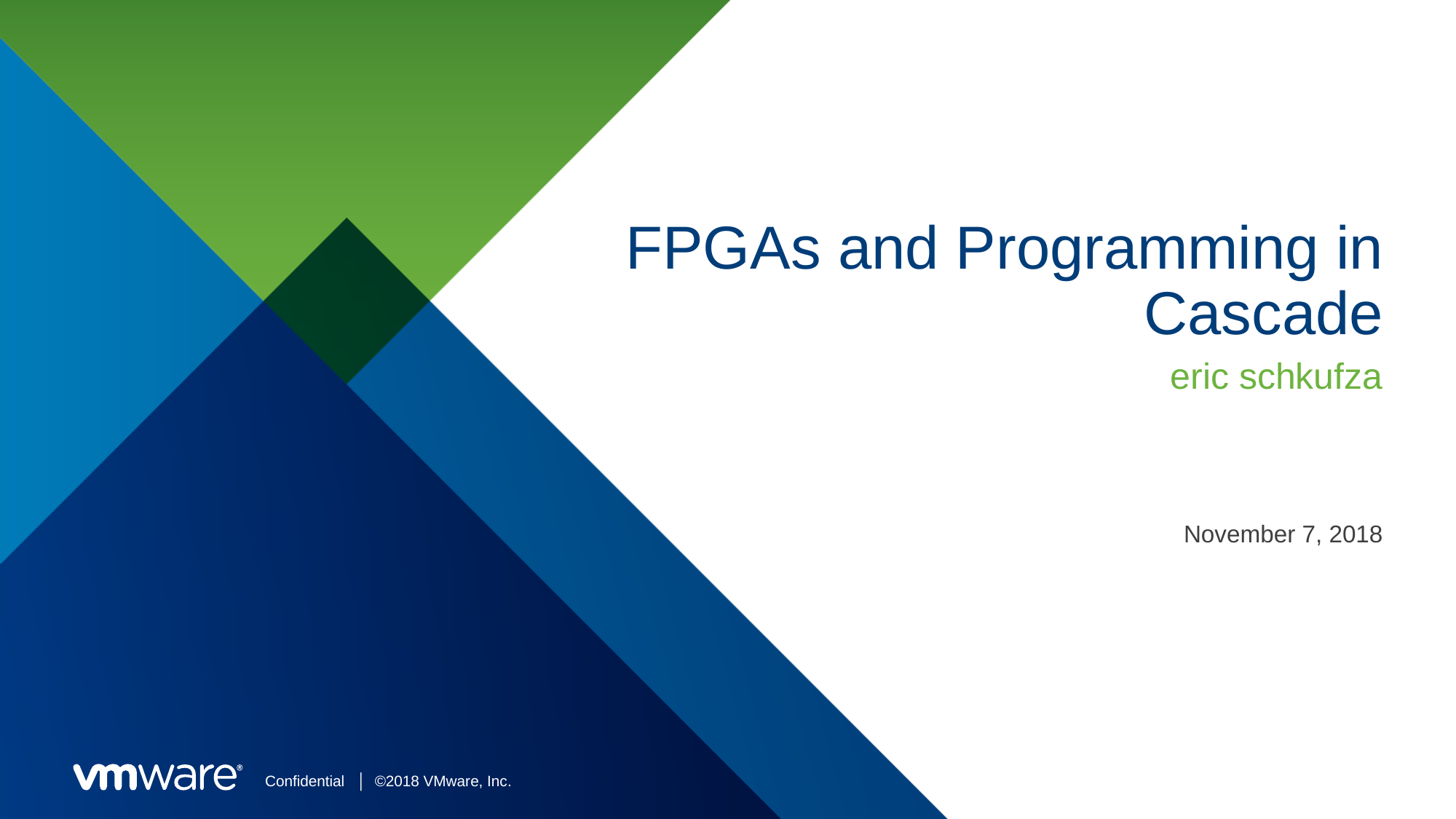

# FPGAs and Programming in Cascade
eric schkufza

November 7, 2018